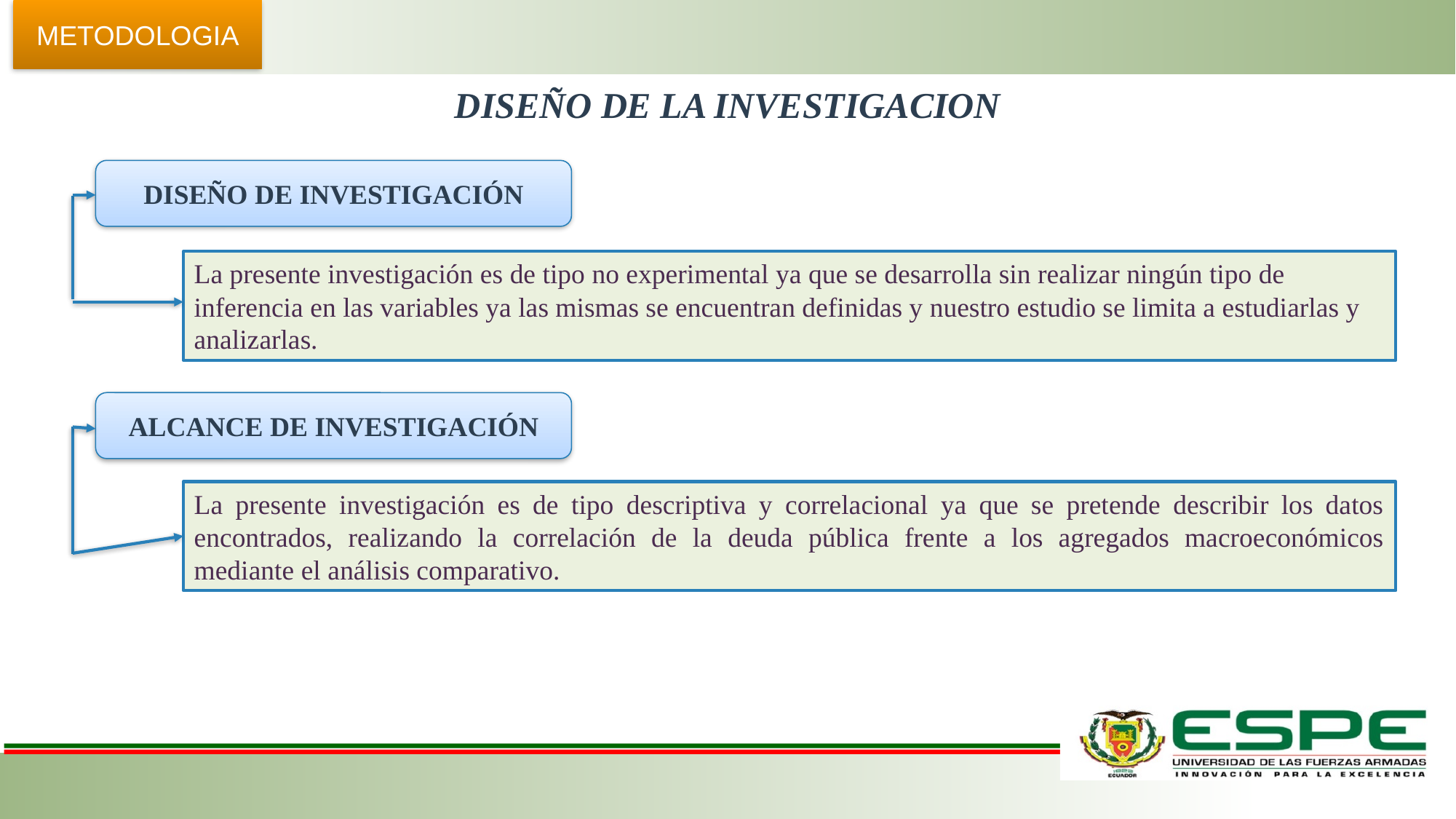

METODOLOGIA
# DISEÑO DE LA INVESTIGACION
DISEÑO DE INVESTIGACIÓN
La presente investigación es de tipo no experimental ya que se desarrolla sin realizar ningún tipo de inferencia en las variables ya las mismas se encuentran definidas y nuestro estudio se limita a estudiarlas y analizarlas.
ALCANCE DE INVESTIGACIÓN
La presente investigación es de tipo descriptiva y correlacional ya que se pretende describir los datos encontrados, realizando la correlación de la deuda pública frente a los agregados macroeconómicos mediante el análisis comparativo.